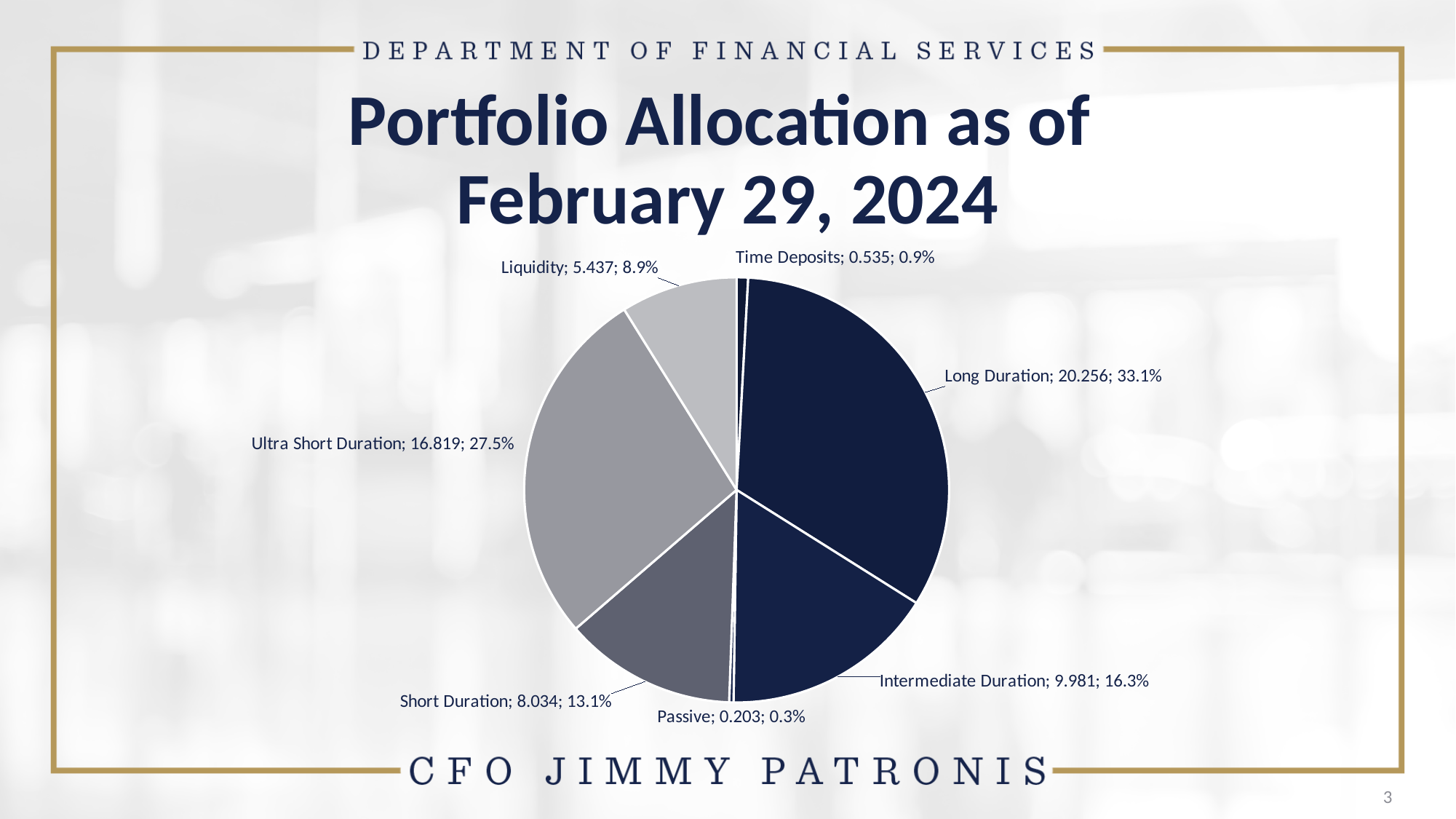

# Portfolio Allocation as of February 29, 2024

### Chart

| Category | Mkt Value | % | Column1 |
|---|---|---|---|
| Time Deposits | 0.535 | 0.008732555292581408 | None |
| Long Duration | 20.256 | 0.3306292336570636 | None |
| Intermediate Duration | 9.981 | 0.16291520443972904 | None |
| Passive | 0.203 | 0.0033134742512037872 | None |
| Short Duration | 8.034 | 0.1311352321880356 | None |
| Ultra Short Duration | 16.819 | 0.27452868685219944 | None |
|  Liquidity | 5.437 | 0.08874561331918714 | 0.36327430017138657 |
3